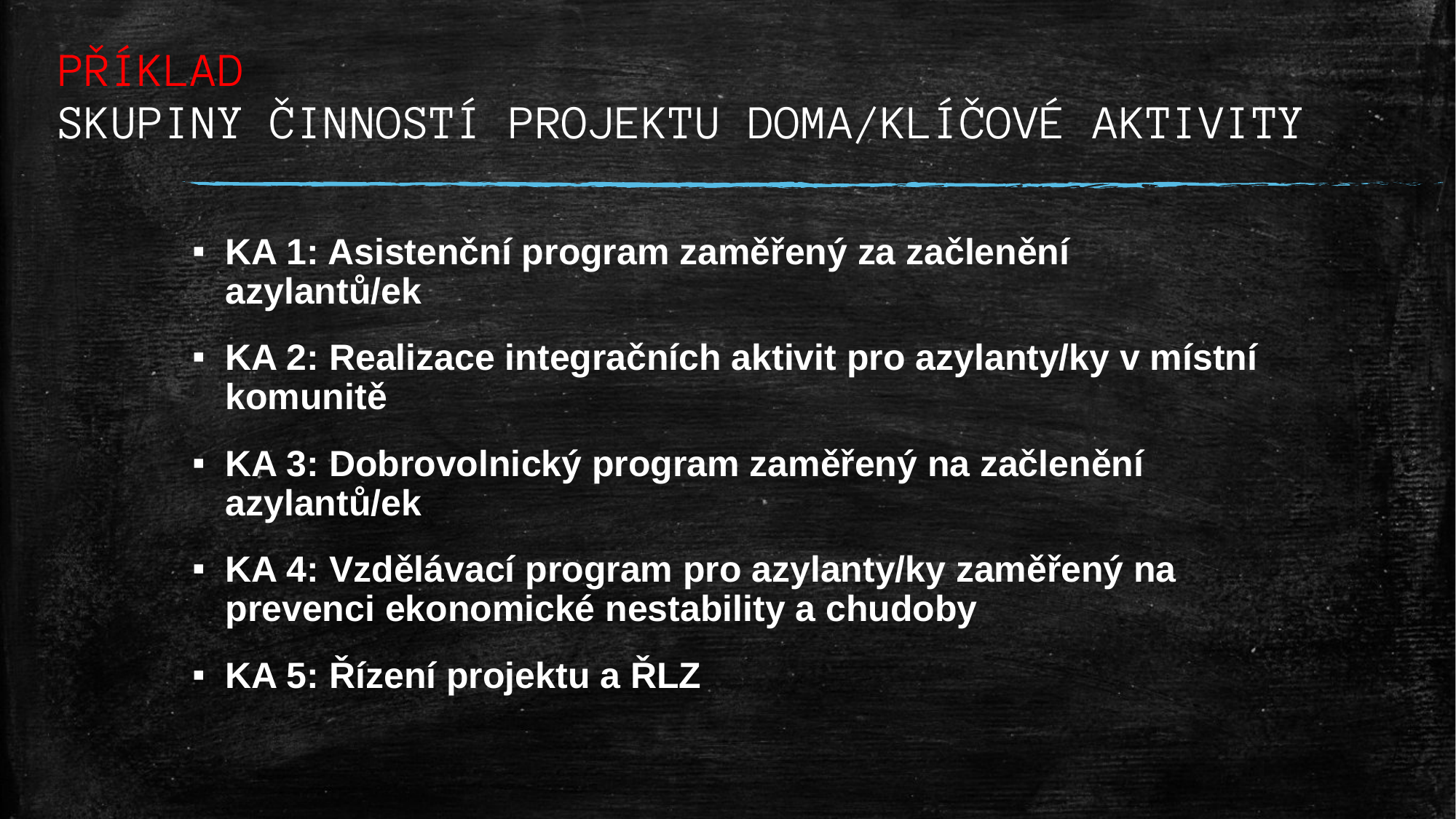

# PŘÍKLAD SKUPINY ČINNOSTÍ PROJEKTU DOMA/KLÍČOVÉ AKTIVITY
KA 1: Asistenční program zaměřený za začlenění azylantů/ek
KA 2: Realizace integračních aktivit pro azylanty/ky v místní komunitě
KA 3: Dobrovolnický program zaměřený na začlenění azylantů/ek
KA 4: Vzdělávací program pro azylanty/ky zaměřený na prevenci ekonomické nestability a chudoby
KA 5: Řízení projektu a ŘLZ